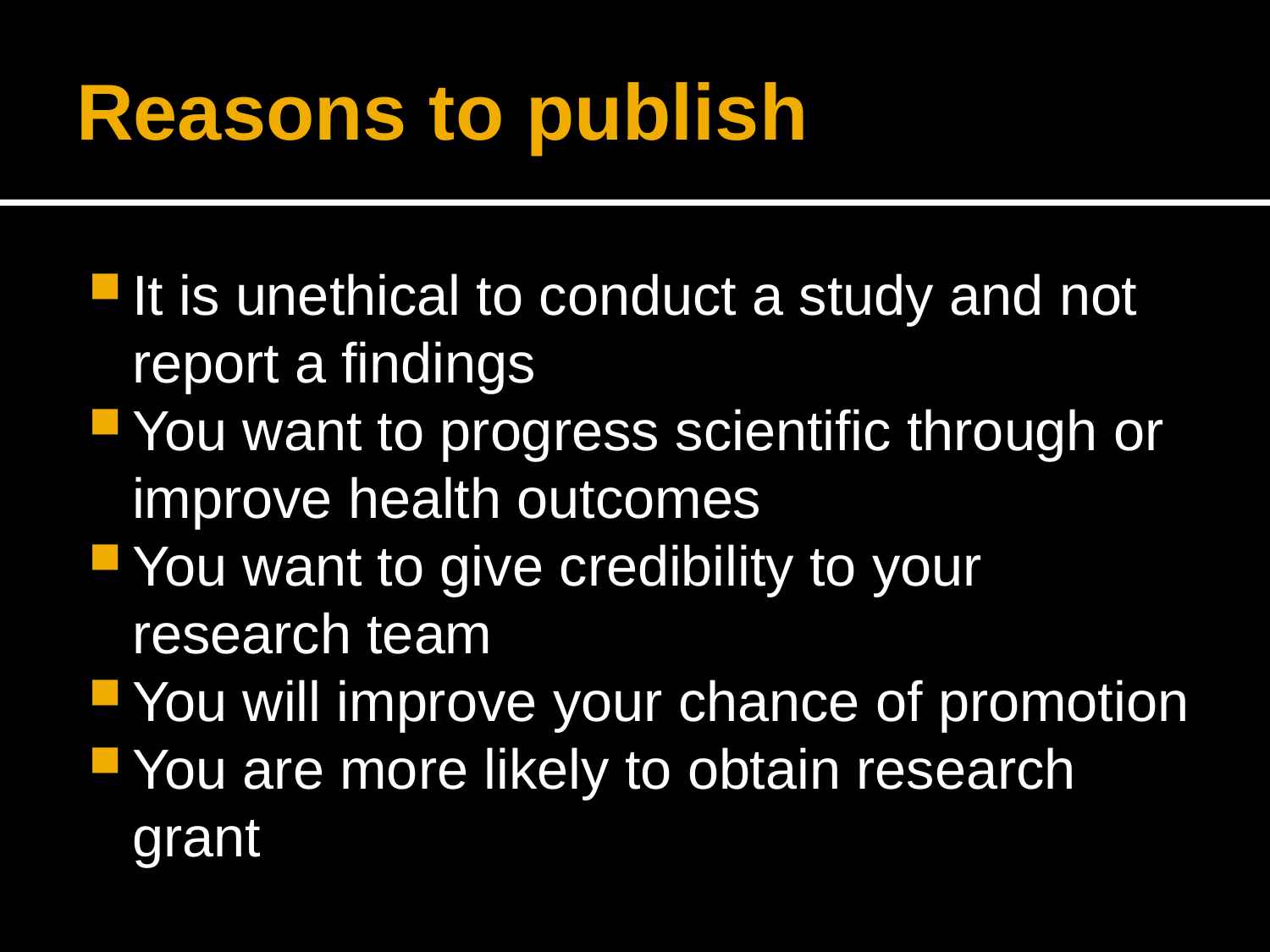

# Reasons to publish
It is unethical to conduct a study and not report a findings
You want to progress scientific through or improve health outcomes
You want to give credibility to your research team
You will improve your chance of promotion
You are more likely to obtain research grant